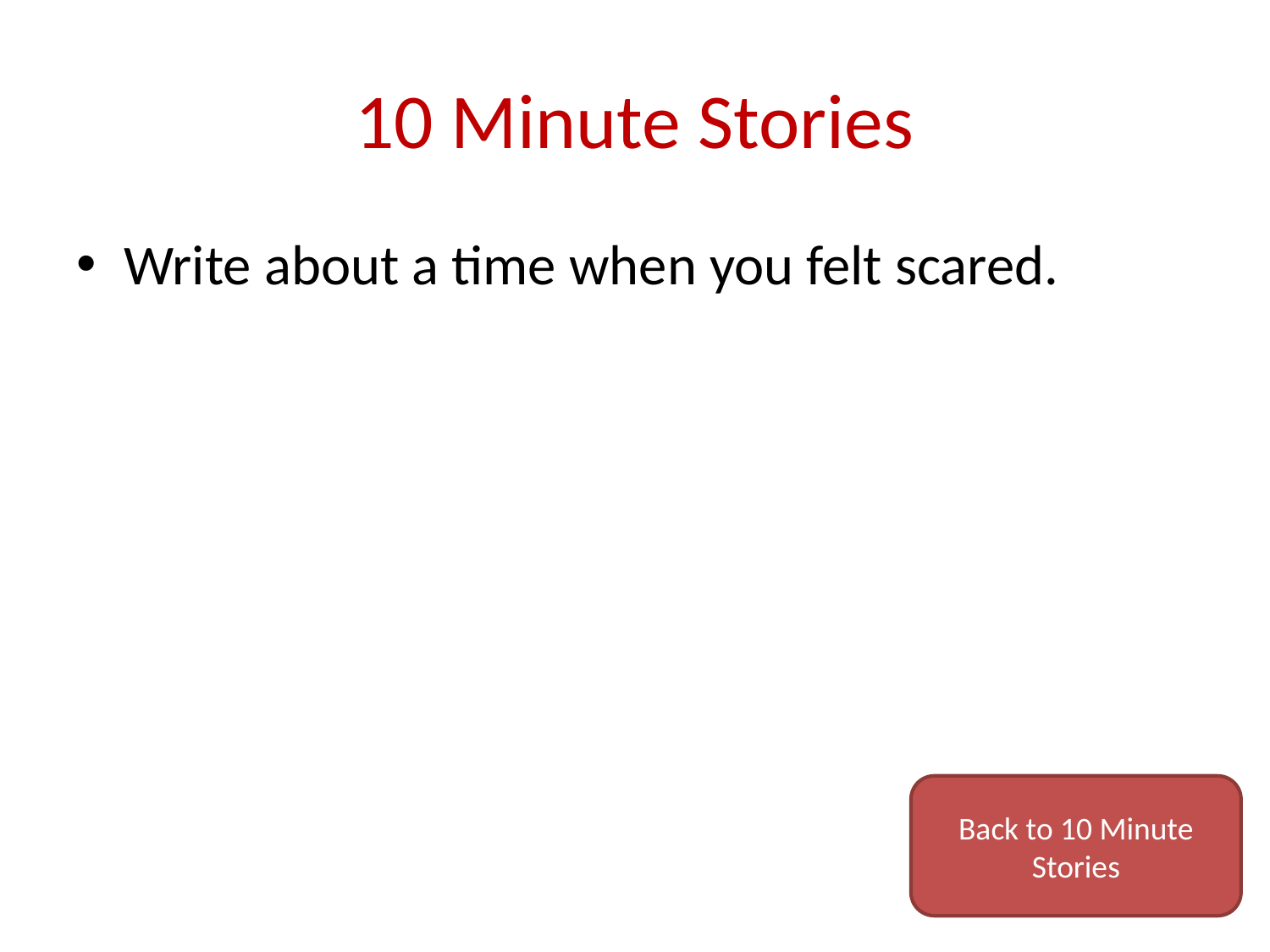

# 10 Minute Stories
Write about a time when you felt scared.
Back to 10 Minute Stories